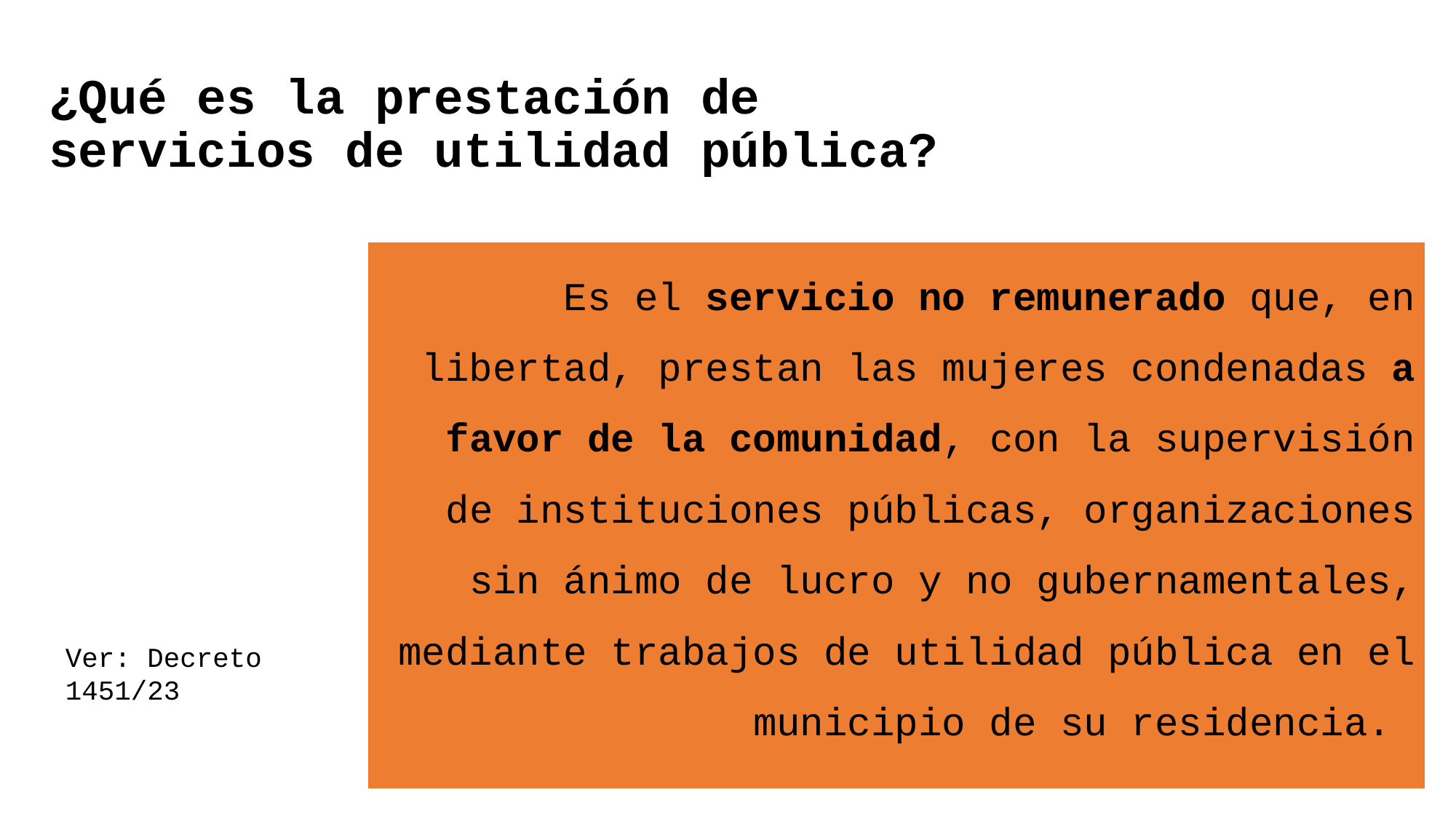

# ¿Qué es la prestación de servicios de utilidad pública?
Es el servicio no remunerado que, en libertad, prestan las mujeres condenadas a favor de la comunidad, con la supervisión de instituciones públicas, organizaciones sin ánimo de lucro y no gubernamentales, mediante trabajos de utilidad pública en el municipio de su residencia.

Ver: Decreto 1451/23